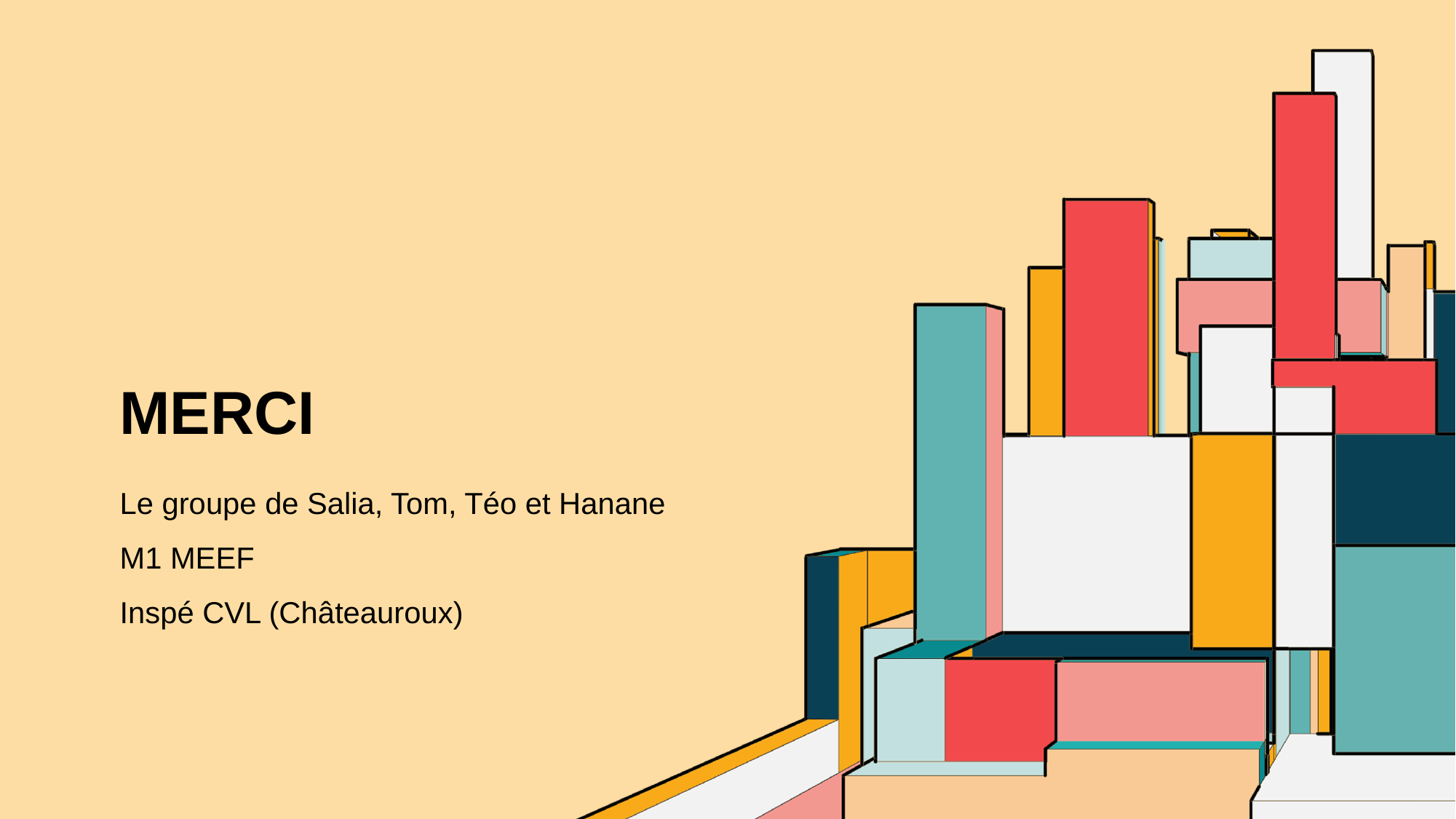

# Merci
Le groupe de Salia, Tom, Téo et Hanane
M1 MEEF
Inspé CVL (Châteauroux)